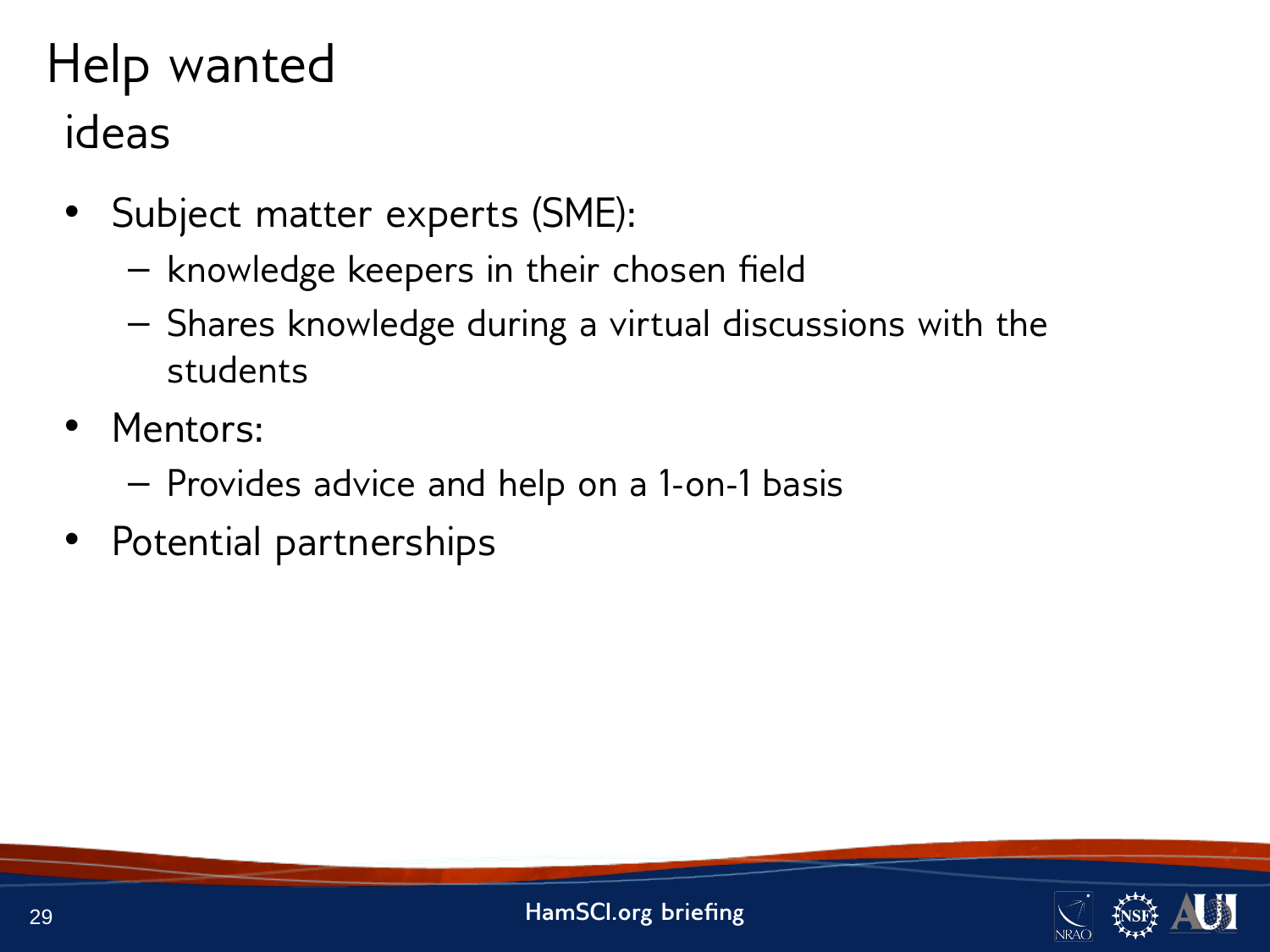

Help wanted
ideas
Subject matter experts (SME):
knowledge keepers in their chosen field
Shares knowledge during a virtual discussions with the students
Mentors:
Provides advice and help on a 1-on-1 basis
Potential partnerships